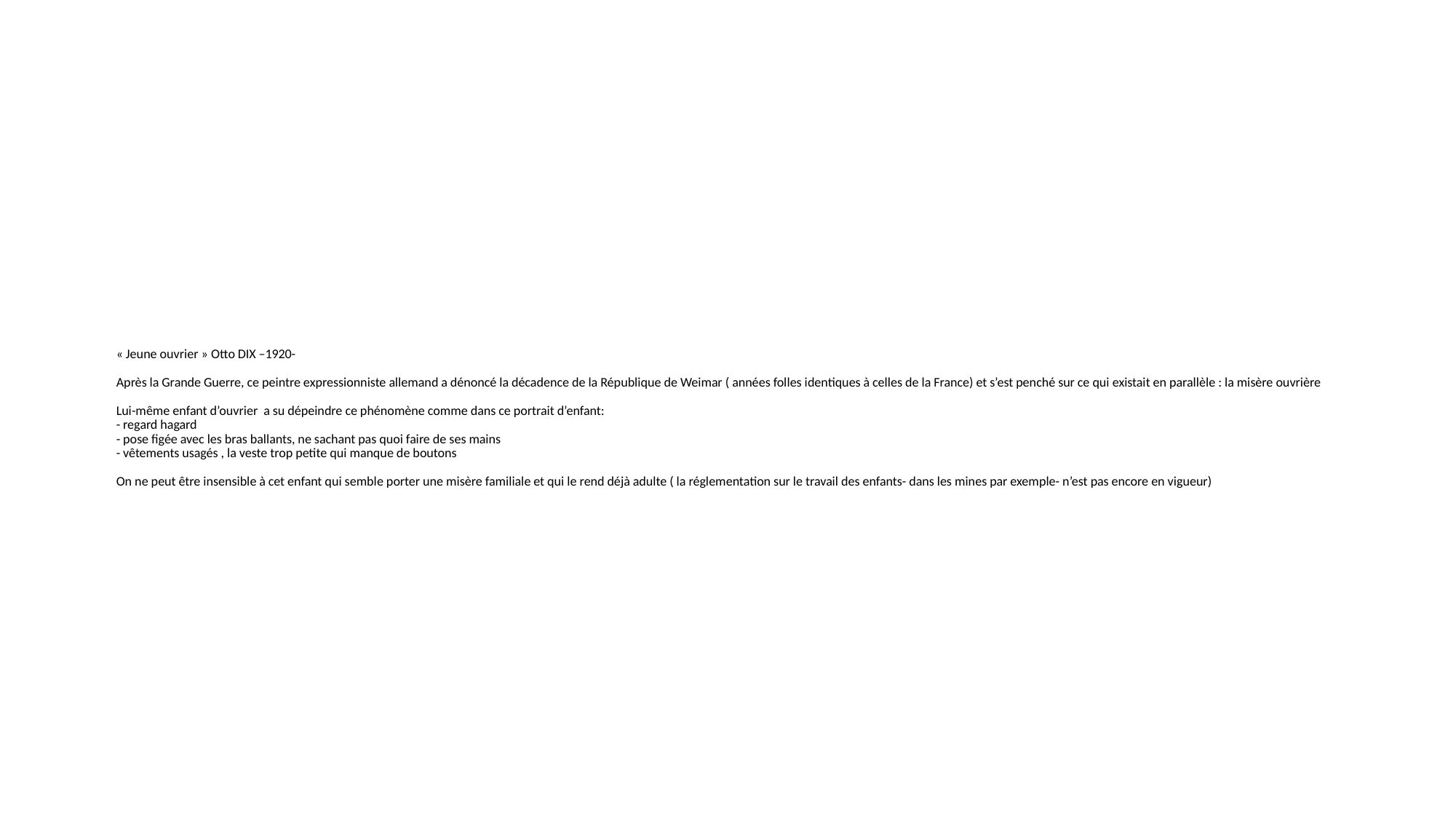

# « Jeune ouvrier » Otto DIX –1920- Après la Grande Guerre, ce peintre expressionniste allemand a dénoncé la décadence de la République de Weimar ( années folles identiques à celles de la France) et s’est penché sur ce qui existait en parallèle : la misère ouvrière Lui-même enfant d’ouvrier  a su dépeindre ce phénomène comme dans ce portrait d’enfant: - regard hagard - pose figée avec les bras ballants, ne sachant pas quoi faire de ses mains - vêtements usagés , la veste trop petite qui manque de boutons On ne peut être insensible à cet enfant qui semble porter une misère familiale et qui le rend déjà adulte ( la réglementation sur le travail des enfants- dans les mines par exemple- n’est pas encore en vigueur)